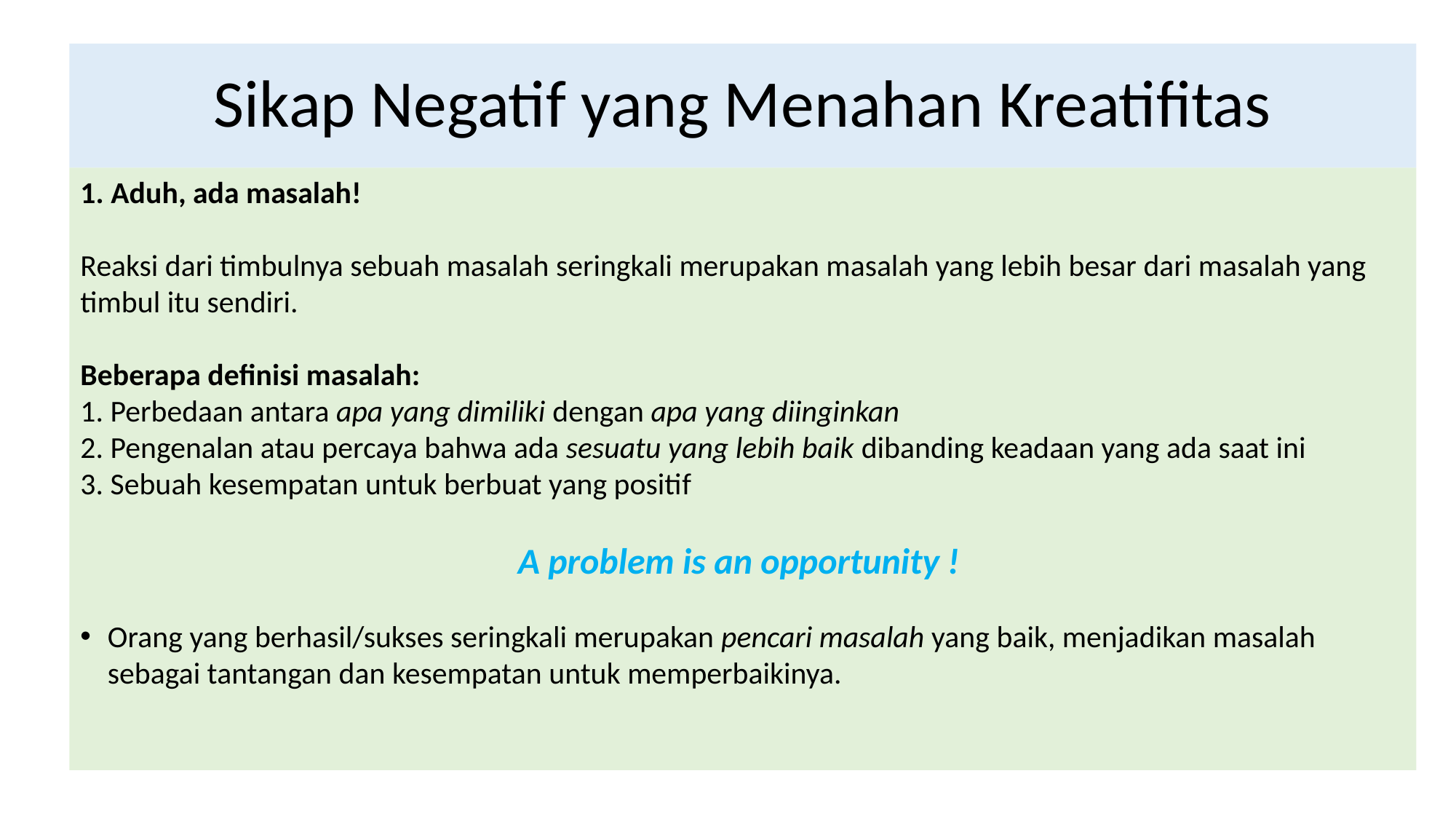

# Sikap Negatif yang Menahan Kreatifitas
1. Aduh, ada masalah!

Reaksi dari timbulnya sebuah masalah seringkali merupakan masalah yang lebih besar dari masalah yang timbul itu sendiri.

Beberapa definisi masalah:
1. Perbedaan antara apa yang dimiliki dengan apa yang diinginkan
2. Pengenalan atau percaya bahwa ada sesuatu yang lebih baik dibanding keadaan yang ada saat ini
3. Sebuah kesempatan untuk berbuat yang positif

A problem is an opportunity !

Orang yang berhasil/sukses seringkali merupakan pencari masalah yang baik, menjadikan masalah sebagai tantangan dan kesempatan untuk memperbaikinya.